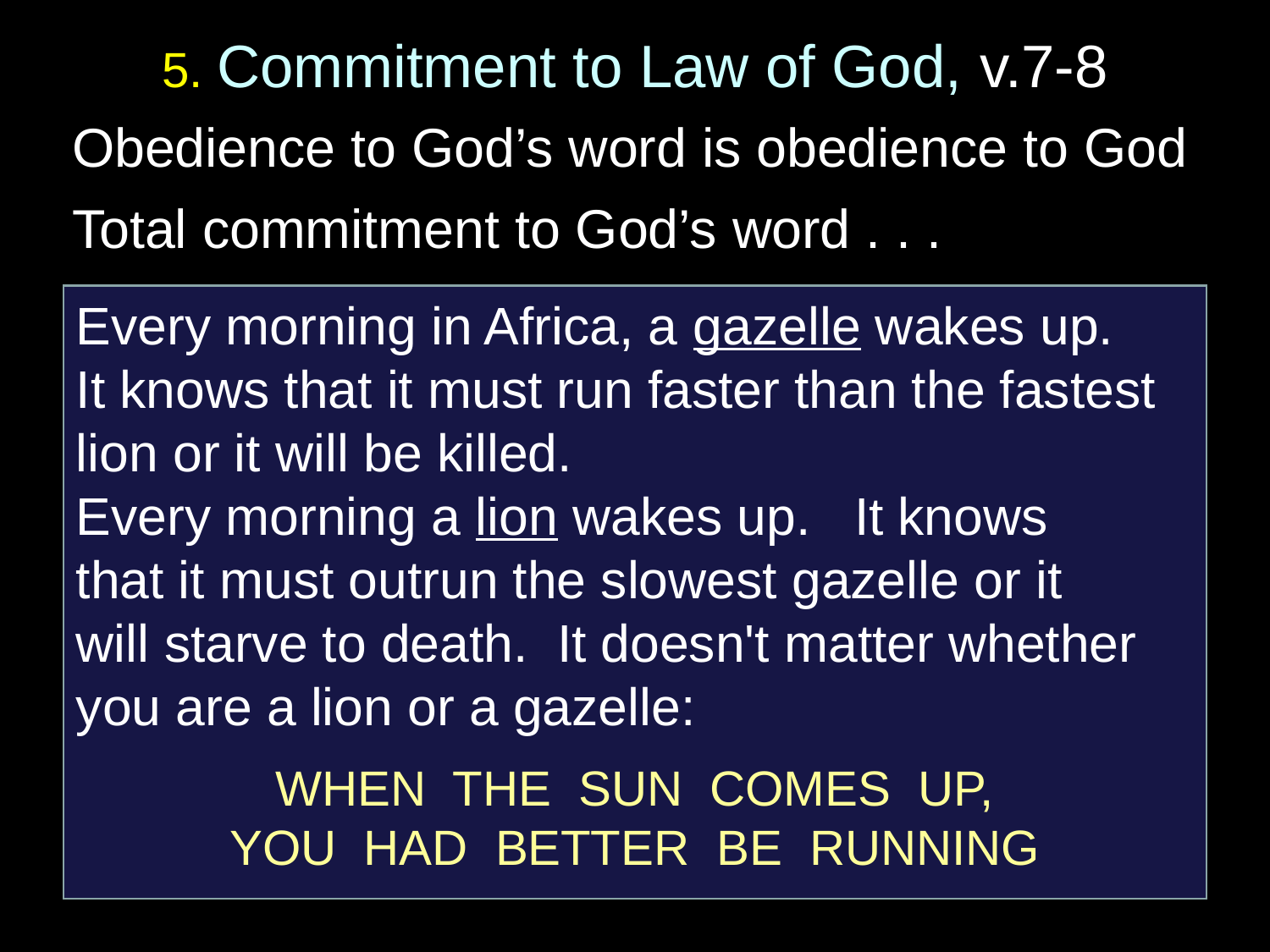

# 5. Commitment to Law of God, v.7-8
Obedience to God’s word is obedience to God
Total commitment to God’s word . . .

Every morning in Africa, a gazelle wakes up.
It knows that it must run faster than the fastest lion or it will be killed.
Every morning a lion wakes up.   It knows
that it must outrun the slowest gazelle or it
will starve to death.  It doesn't matter whether
you are a lion or a gazelle:
WHEN  THE  SUN  COMES  UP,
YOU  HAD  BETTER  BE  RUNNING